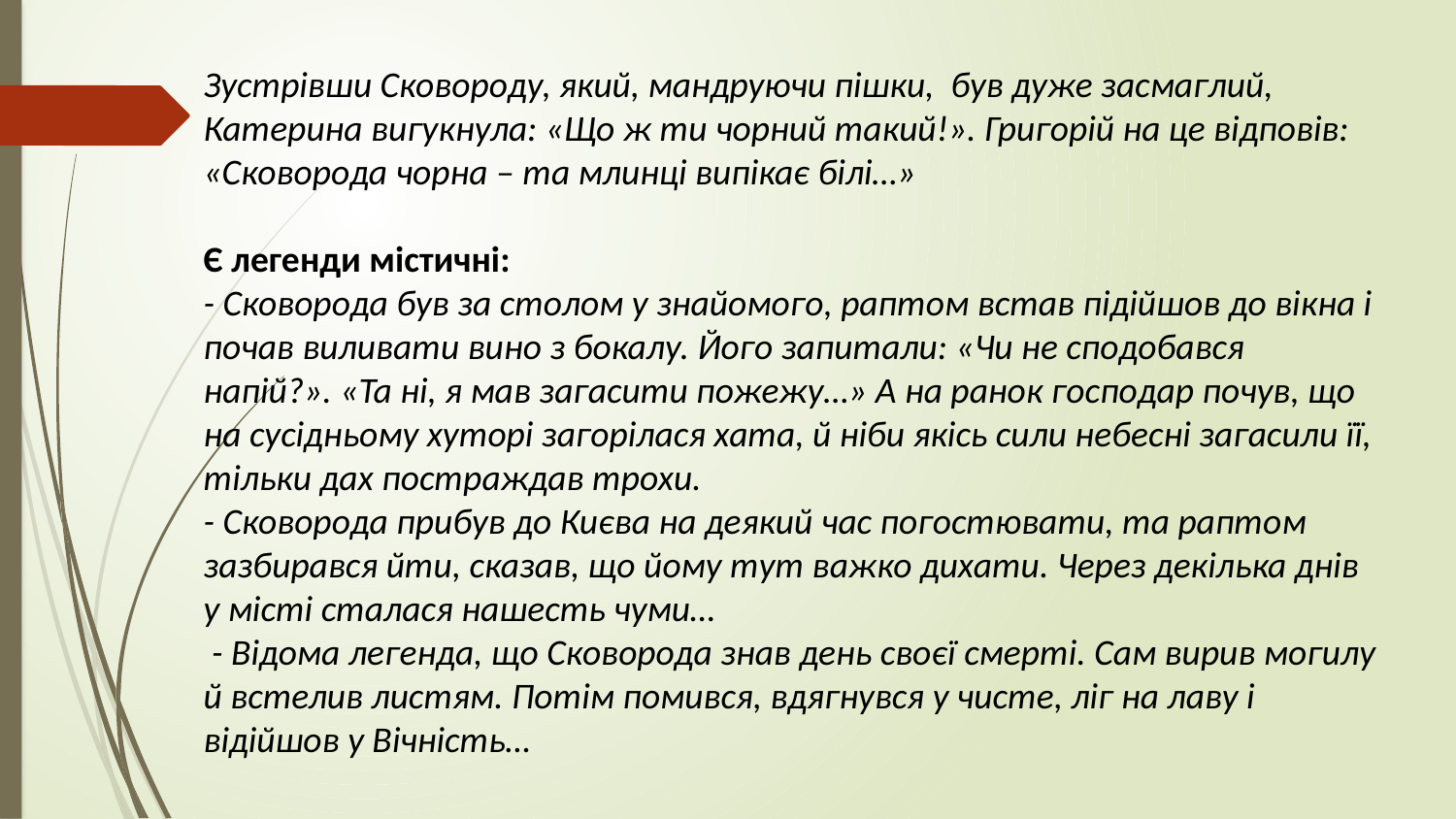

Зустрівши Сковороду, який, мандруючи пішки,  був дуже засмаглий, Катерина вигукнула: «Що ж ти чорний такий!». Григорій на це відповів:
«Сковорода чорна – та млинці випікає білі…»

Є легенди містичні:
- Сковорода був за столом у знайомого, раптом встав підійшов до вікна і почав виливати вино з бокалу. Його запитали: «Чи не сподобався напій?». «Та ні, я мав загасити пожежу…» А на ранок господар почув, що на сусідньому хуторі загорілася хата, й ніби якісь сили небесні загасили її, тільки дах постраждав трохи.
- Сковорода прибув до Києва на деякий час погостювати, та раптом  зазбирався йти, сказав, що йому тут важко дихати. Через декілька днів у місті сталася нашесть чуми…
 - Відома легенда, що Сковорода знав день своєї смерті. Сам вирив могилу й встелив листям. Потім помився, вдягнувся у чисте, ліг на лаву і відійшов у Вічність…